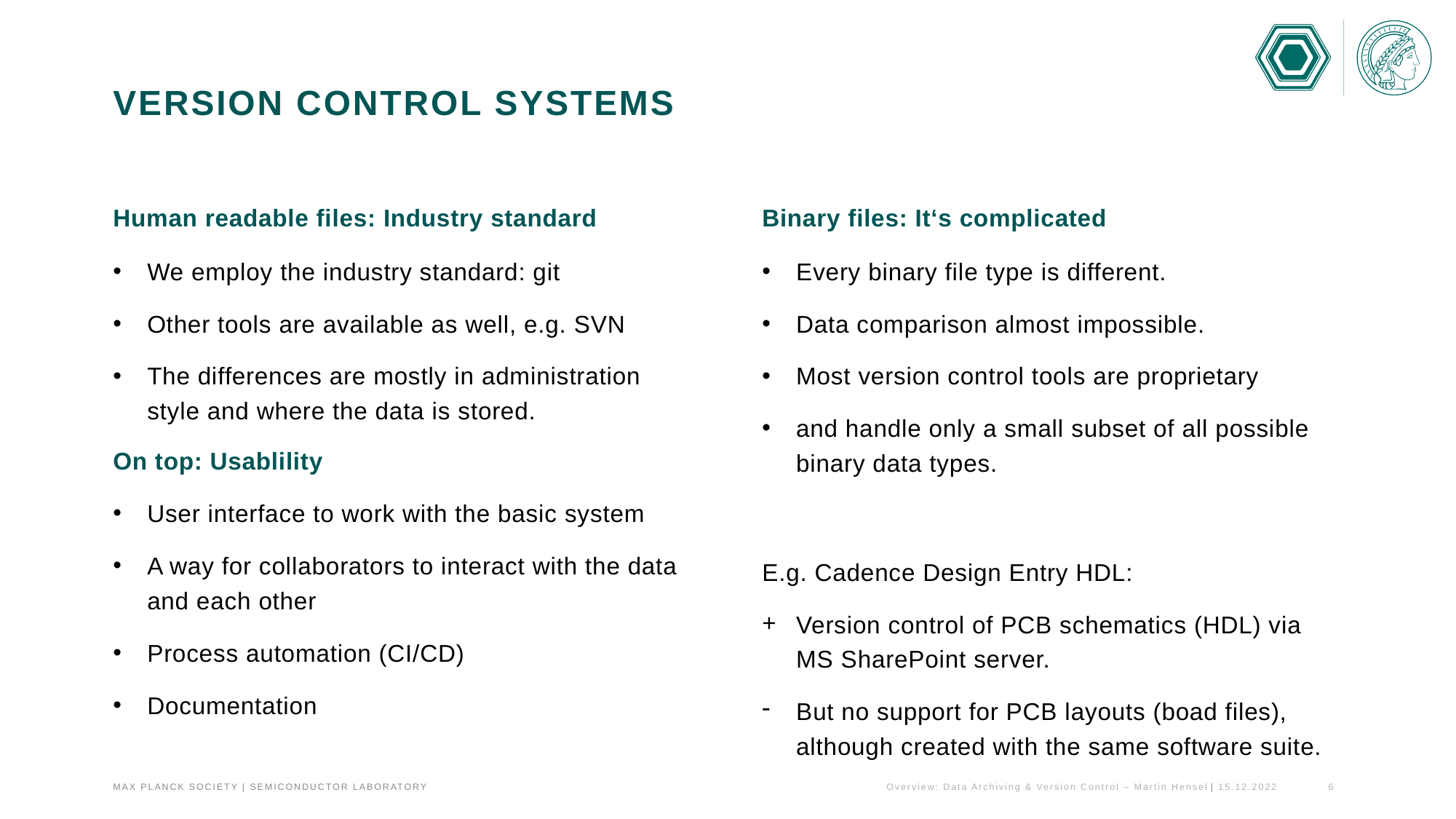

# Version control systems
Human readable files: Industry standard
Binary files: It‘s complicated
We employ the industry standard: git
Other tools are available as well, e.g. SVN
The differences are mostly in administration style and where the data is stored.
On top: Usablility
User interface to work with the basic system
A way for collaborators to interact with the data and each other
Process automation (CI/CD)
Documentation
Every binary file type is different.
Data comparison almost impossible.
Most version control tools are proprietary
and handle only a small subset of all possible binary data types.

E.g. Cadence Design Entry HDL:
Version control of PCB schematics (HDL) via MS SharePoint server.
But no support for PCB layouts (boad files), although created with the same software suite.
Overview: Data Archiving & Version Control – Martin Hensel
15.12.2022
6